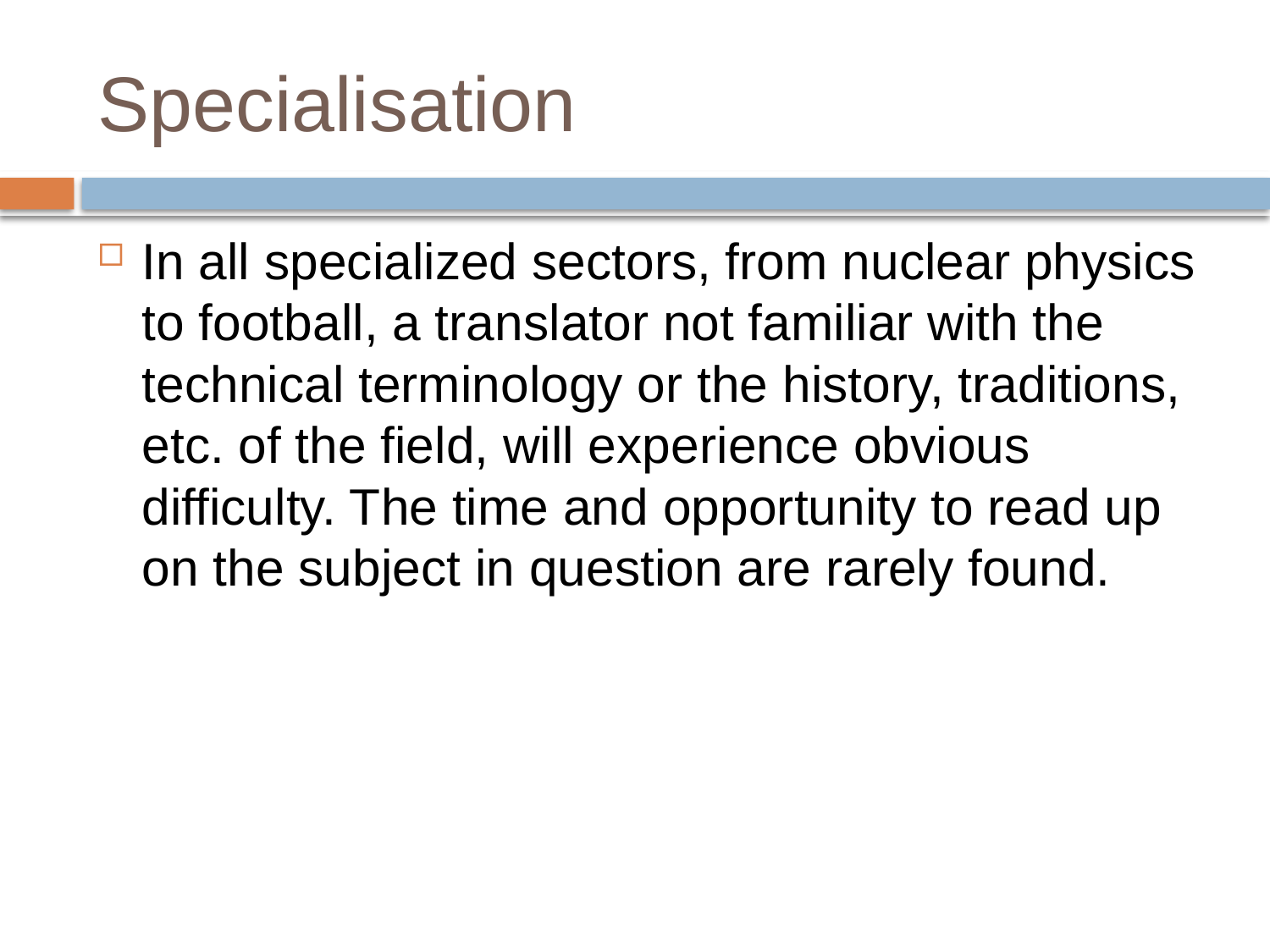

# Specialisation
In all specialized sectors, from nuclear physics to football, a translator not familiar with the technical terminology or the history, traditions, etc. of the field, will experience obvious difficulty. The time and opportunity to read up on the subject in question are rarely found.